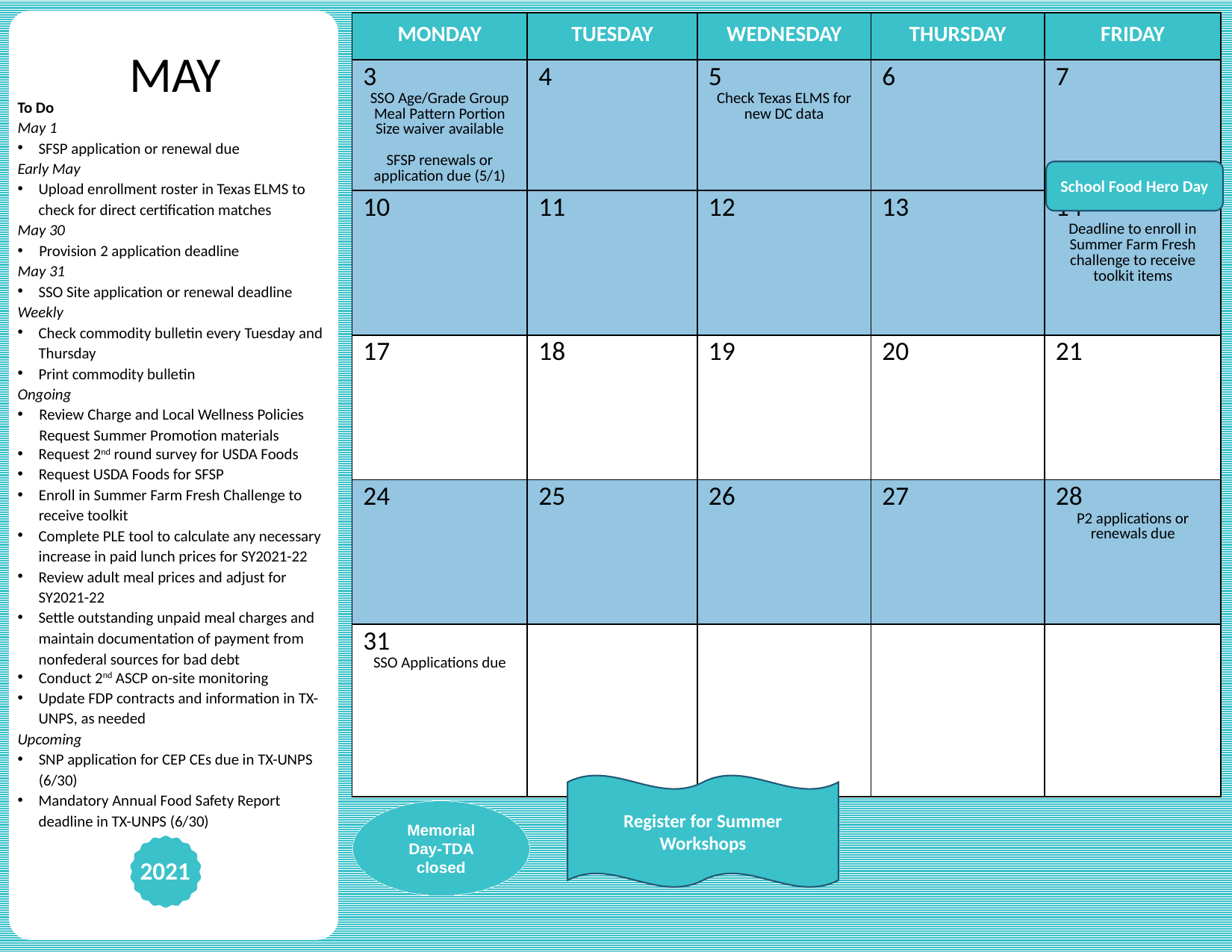

| MONDAY | TUESDAY | WEDNESDAY | THURSDAY | FRIDAY |
| --- | --- | --- | --- | --- |
| 3 SSO Age/Grade Group Meal Pattern Portion Size waiver available SFSP renewals or application due (5/1) | 4 | 5 Check Texas ELMS for new DC data | 6 | 7 |
| 10 | 11 | 12 | 13 | 14 Deadline to enroll in Summer Farm Fresh challenge to receive toolkit items |
| 17 | 18 | 19 | 20 | 21 |
| 24 | 25 | 26 | 27 | 28 P2 applications or renewals due |
| 31 SSO Applications due |  |  |  |  |
MAY
To Do
May 1
SFSP application or renewal due
Early May
Upload enrollment roster in Texas ELMS to check for direct certification matches
May 30
Provision 2 application deadline
May 31
SSO Site application or renewal deadline
Weekly
Check commodity bulletin every Tuesday and Thursday
Print commodity bulletin
Ongoing
Review Charge and Local Wellness Policies Request Summer Promotion materials
Request 2nd round survey for USDA Foods
Request USDA Foods for SFSP
Enroll in Summer Farm Fresh Challenge to receive toolkit
Complete PLE tool to calculate any necessary increase in paid lunch prices for SY2021-22
Review adult meal prices and adjust for SY2021-22
Settle outstanding unpaid meal charges and maintain documentation of payment from nonfederal sources for bad debt
Conduct 2nd ASCP on-site monitoring
Update FDP contracts and information in TX-UNPS, as needed
Upcoming
SNP application for CEP CEs due in TX-UNPS (6/30)
Mandatory Annual Food Safety Report deadline in TX-UNPS (6/30)

School Food Hero Day
Register for Summer Workshops
Memorial Day-TDA closed

2021